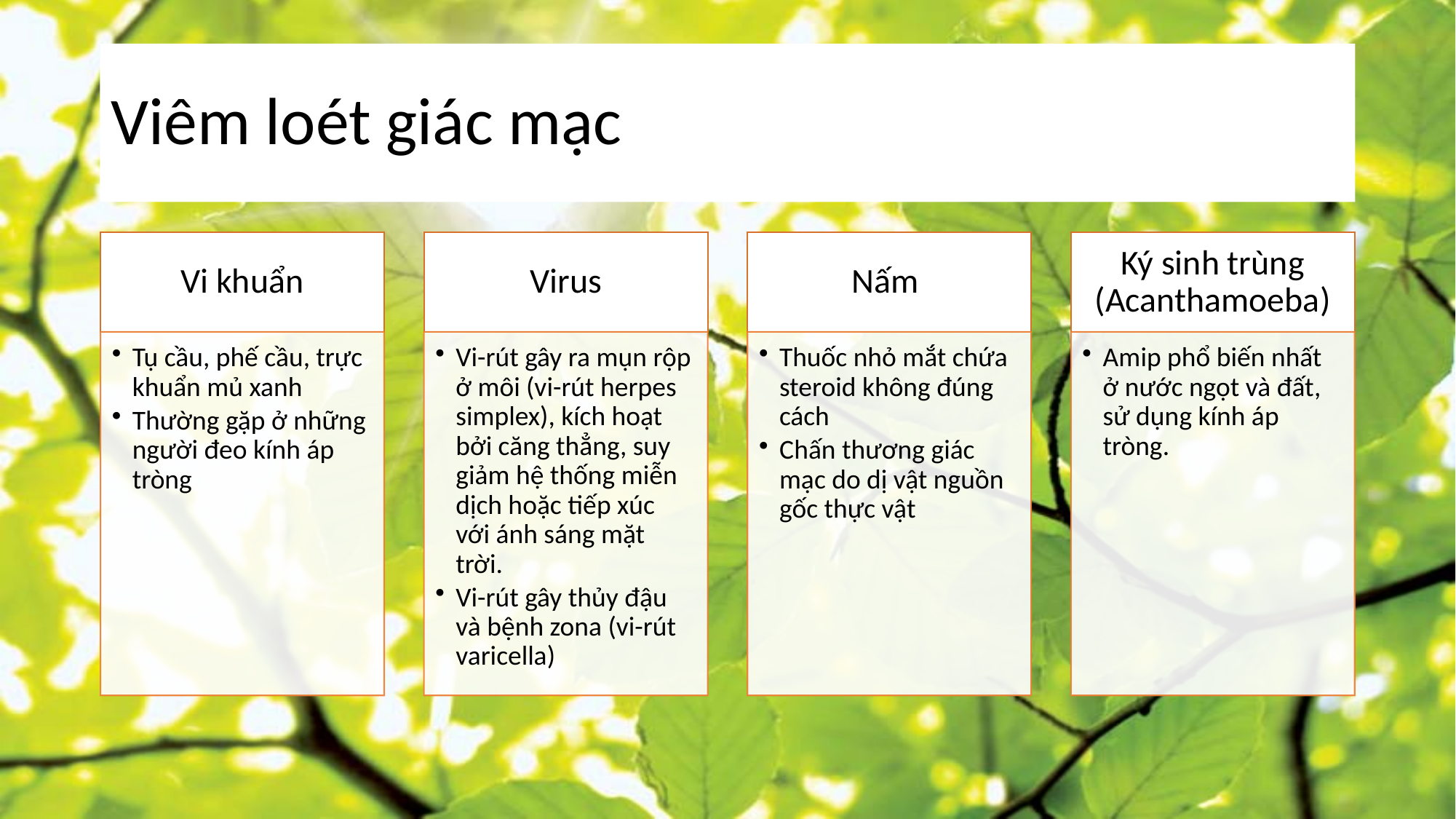

# Viêm loét giác mạc
Vi khuẩn
Tụ cầu, phế cầu, trực khuẩn mủ xanh
Thường gặp ở những người đeo kính áp tròng
Virus
Vi-rút gây ra mụn rộp ở môi (vi-rút herpes simplex), kích hoạt bởi căng thẳng, suy giảm hệ thống miễn dịch hoặc tiếp xúc với ánh sáng mặt trời.
Vi-rút gây thủy đậu và bệnh zona (vi-rút varicella)
Nấm
Thuốc nhỏ mắt chứa steroid không đúng cách
Chấn thương giác mạc do dị vật nguồn gốc thực vật
Ký sinh trùng (Acanthamoeba)
Amip phổ biến nhất ở nước ngọt và đất, sử dụng kính áp tròng.